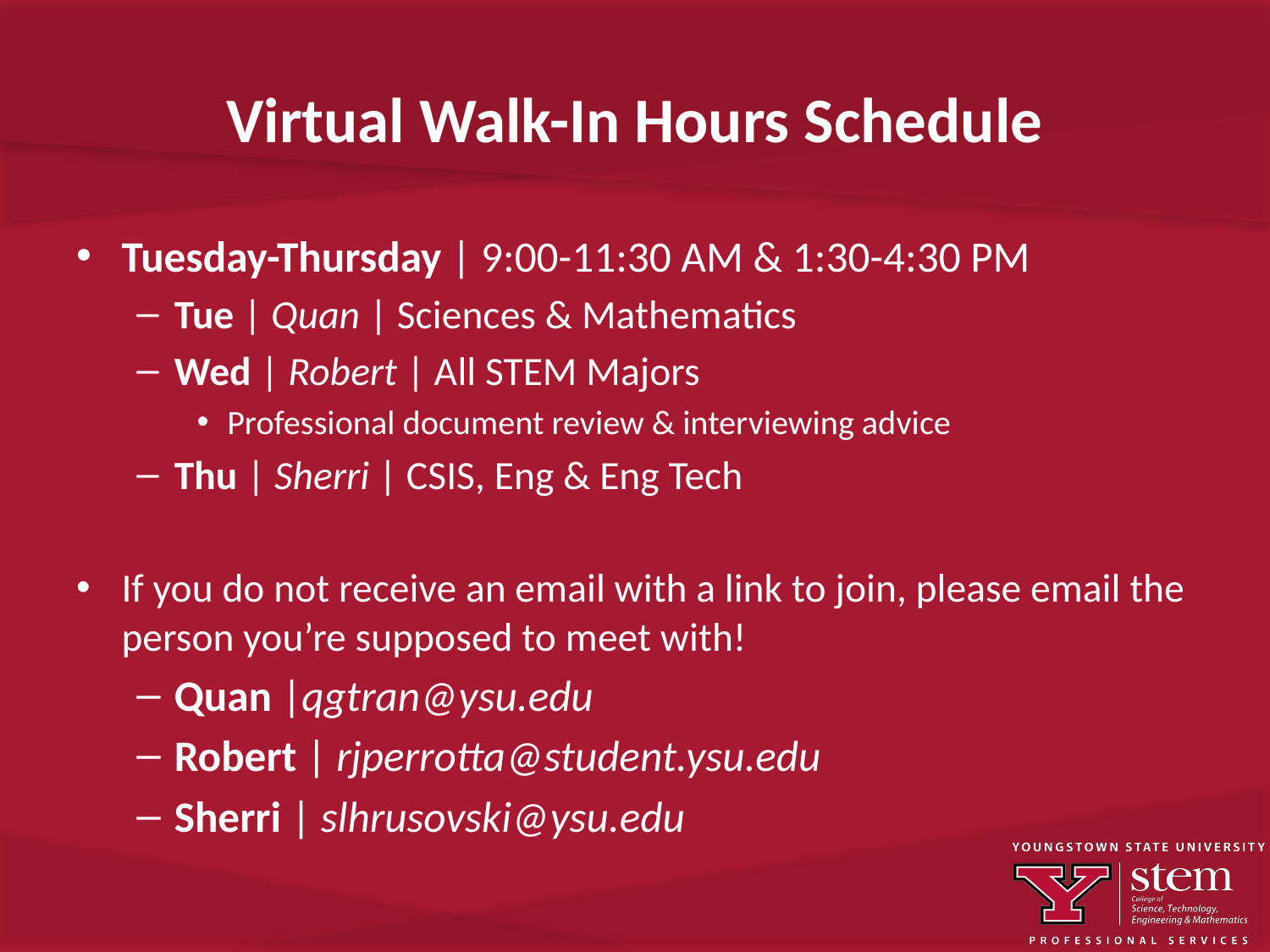

# Virtual Walk-In Hours Schedule
Tuesday-Thursday | 9:00-11:30 AM & 1:30-4:30 PM
Tue | Quan | Sciences & Mathematics
Wed | Robert | All STEM Majors
Professional document review & interviewing advice
Thu | Sherri | CSIS, Eng & Eng Tech

If you do not receive an email with a link to join, please email the person you’re supposed to meet with!
Quan |qgtran@ysu.edu
Robert | rjperrotta@student.ysu.edu
Sherri | slhrusovski@ysu.edu